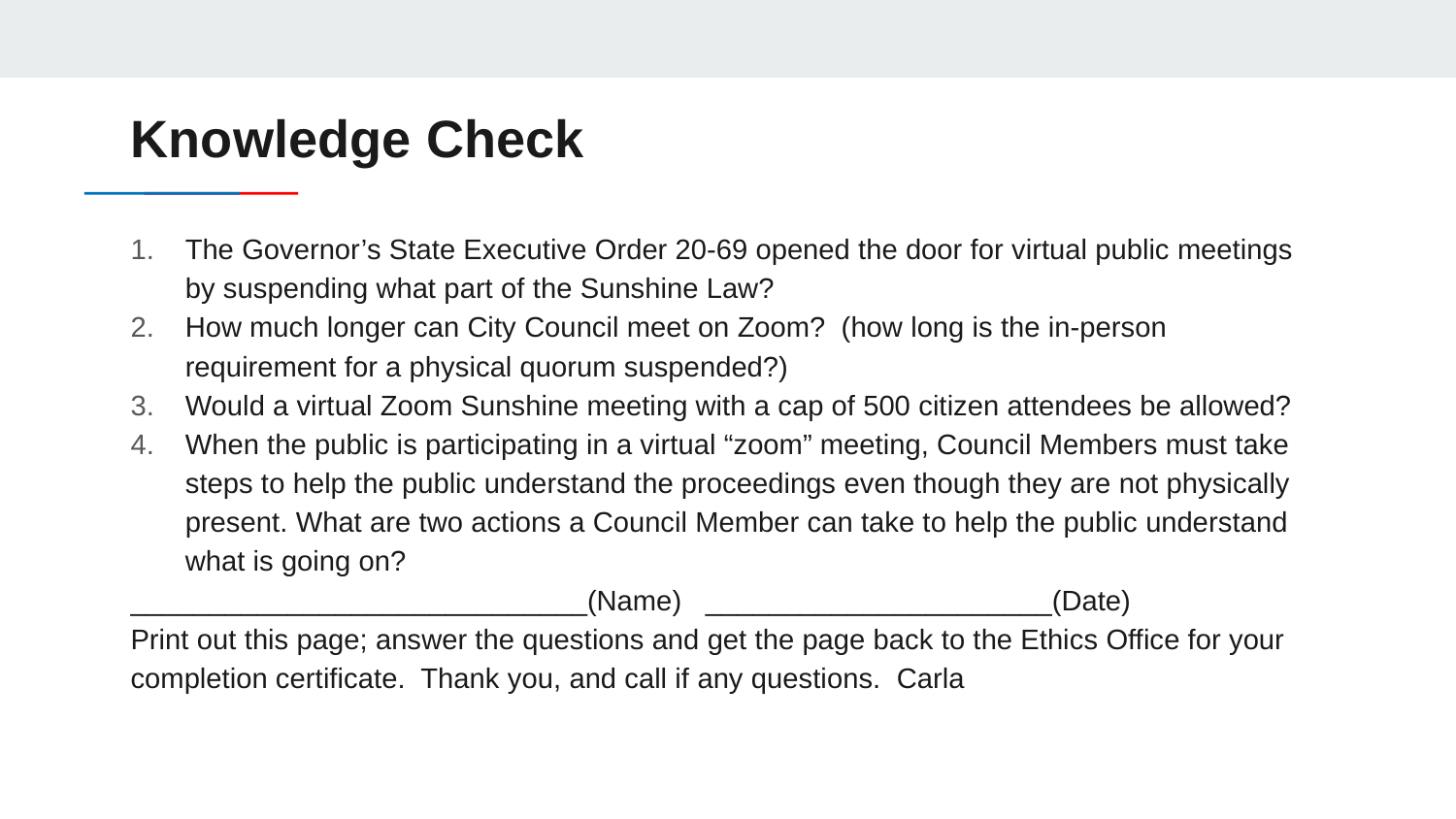

# Knowledge Check
The Governor’s State Executive Order 20-69 opened the door for virtual public meetings by suspending what part of the Sunshine Law?
How much longer can City Council meet on Zoom?  (how long is the in-person requirement for a physical quorum suspended?)
Would a virtual Zoom Sunshine meeting with a cap of 500 citizen attendees be allowed?
When the public is participating in a virtual “zoom” meeting, Council Members must take steps to help the public understand the proceedings even though they are not physically present. What are two actions a Council Member can take to help the public understand what is going on?
_____________________________(Name)   ______________________(Date)
Print out this page; answer the questions and get the page back to the Ethics Office for your completion certificate.  Thank you, and call if any questions.  Carla